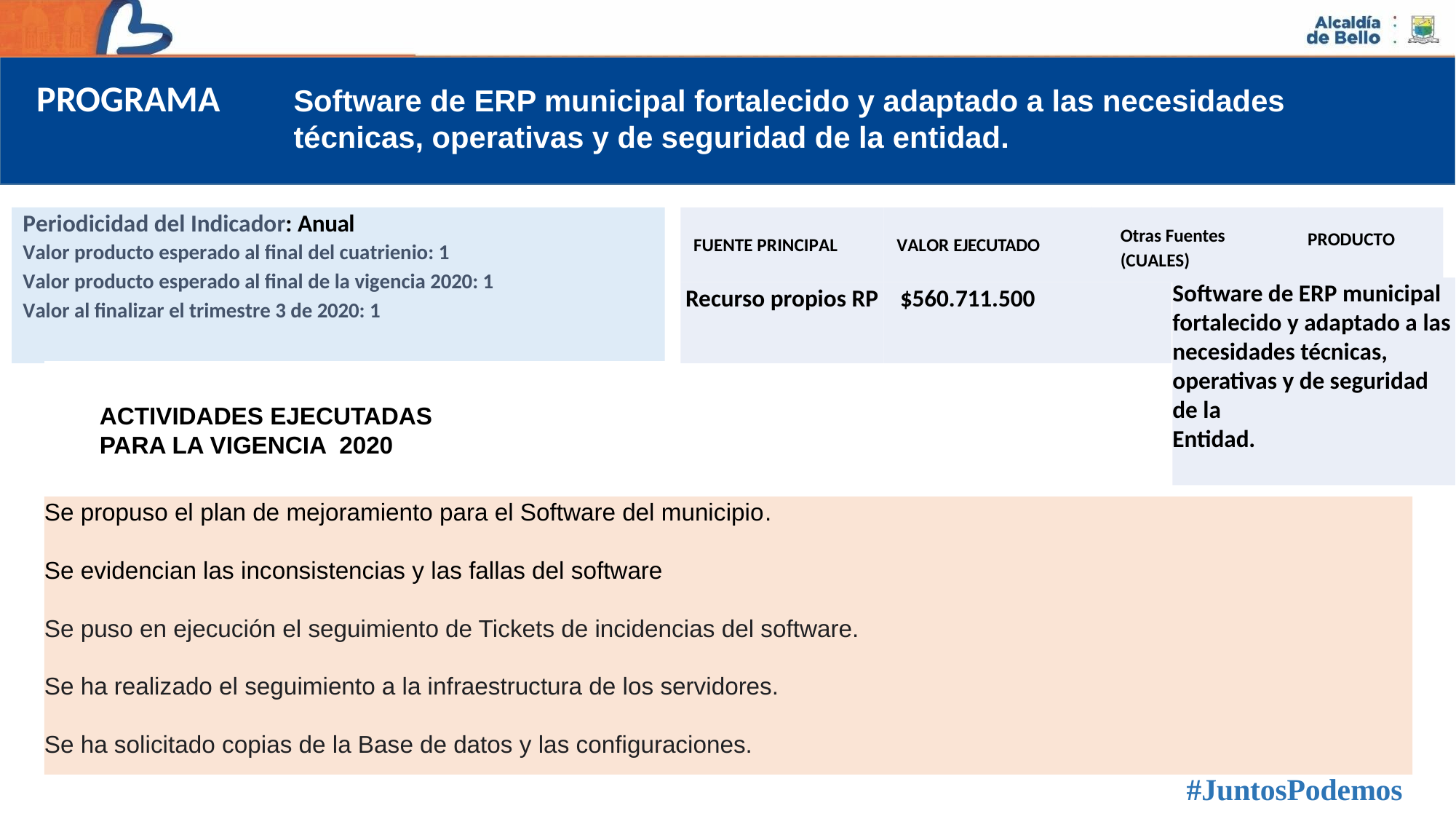

PROGRAMA
Software de ERP municipal fortalecido y adaptado a las necesidades técnicas, operativas y de seguridad de la entidad.

Periodicidad del Indicador: Anual
Valor producto esperado al final del cuatrienio: 1
Valor producto esperado al final de la vigencia 2020: 1
Valor al finalizar el trimestre 3 de 2020: 1
Otras Fuentes
(CUALES)
PRODUCTO
FUENTE PRINCIPAL
VALOR EJECUTADO
Software de ERP municipal fortalecido y adaptado a las
necesidades técnicas, operativas y de seguridad de la
Entidad.
Recurso propios RP
   $560.711.500

ACTIVIDADES EJECUTADAS
PARA LA VIGENCIA  2020

Se propuso el plan de mejoramiento para el Software del municipio.

Se evidencian las inconsistencias y las fallas del software

Se puso en ejecución el seguimiento de Tickets de incidencias del software.

Se ha realizado el seguimiento a la infraestructura de los servidores.

Se ha solicitado copias de la Base de datos y las configuraciones.

#JuntosPodemos